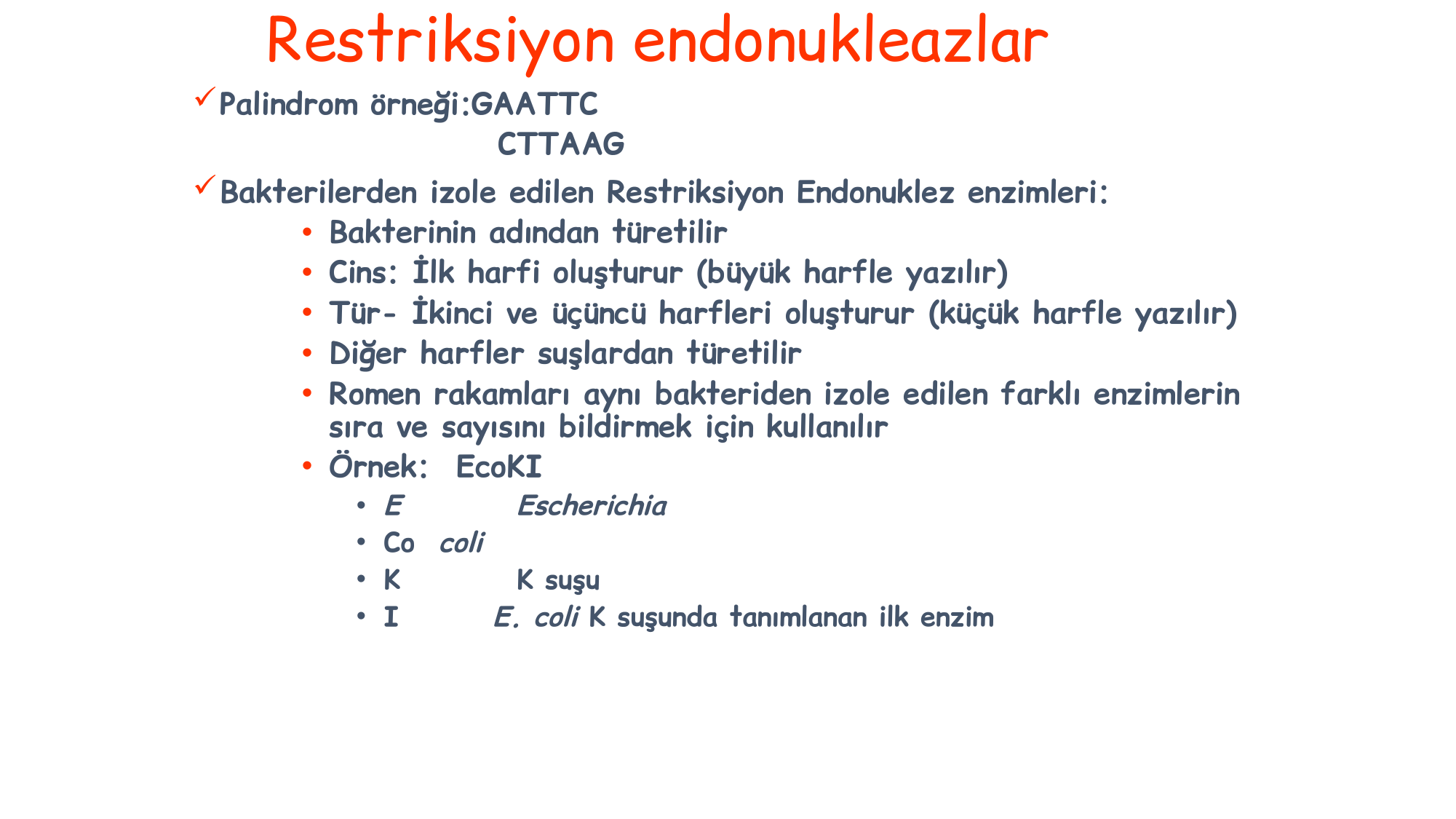

# Restriksiyon endonukleazlar
Palindrom örneği:GAATTC
               CTTAAG
Bakterilerden izole edilen Restriksiyon Endonuklez enzimleri:
Bakterinin adından türetilir
Cins: İlk harfi oluşturur (büyük harfle yazılır)
Tür- İkinci ve üçüncü harfleri oluşturur (küçük harfle yazılır)
Diğer harfler suşlardan türetilir
Romen rakamları aynı bakteriden izole edilen farklı enzimlerin sıra ve sayısını bildirmek için kullanılır
Örnek:  EcoKI
E	  Escherichia
Co  coli
K	  K suşu
I	E. coli K suşunda tanımlanan ilk enzim